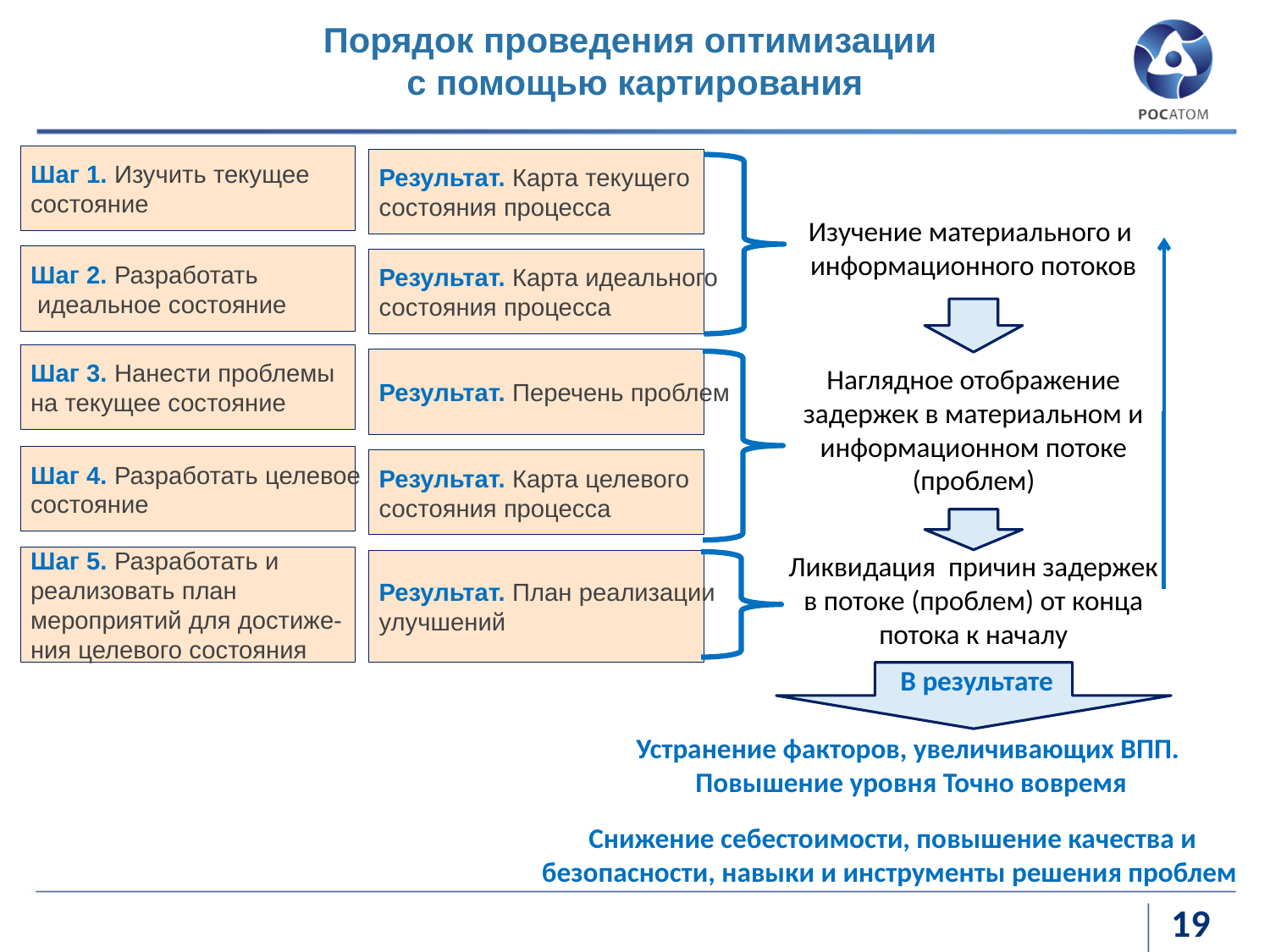

Порядок проведения оптимизации
с помощью картирования
Шаг 1. Изучить текущее
состояние
Результат. Карта текущего
состояния процесса

Изучение материального и
информационного потоков
Шаг 2. Разработать
 идеальное состояние
Результат. Карта идеального
состояния процесса

Шаг 3. Нанести проблемы
на текущее состояние
Результат. Перечень проблем

Наглядное отображение задержек в материальном и информационном потоке (проблем)
Шаг 4. Разработать целевое
состояние
Результат. Карта целевого
состояния процесса

Ликвидация  причин задержек в потоке (проблем) от конца потока к началу
Шаг 5. Разработать и
реализовать план
мероприятий для достиже-
ния целевого состояния
Результат. План реализации
улучшений

 В результате

Устранение факторов, увеличивающих ВПП.
Повышение уровня Точно вовремя
Снижение себестоимости, повышение качества и безопасности, навыки и инструменты решения проблем
19